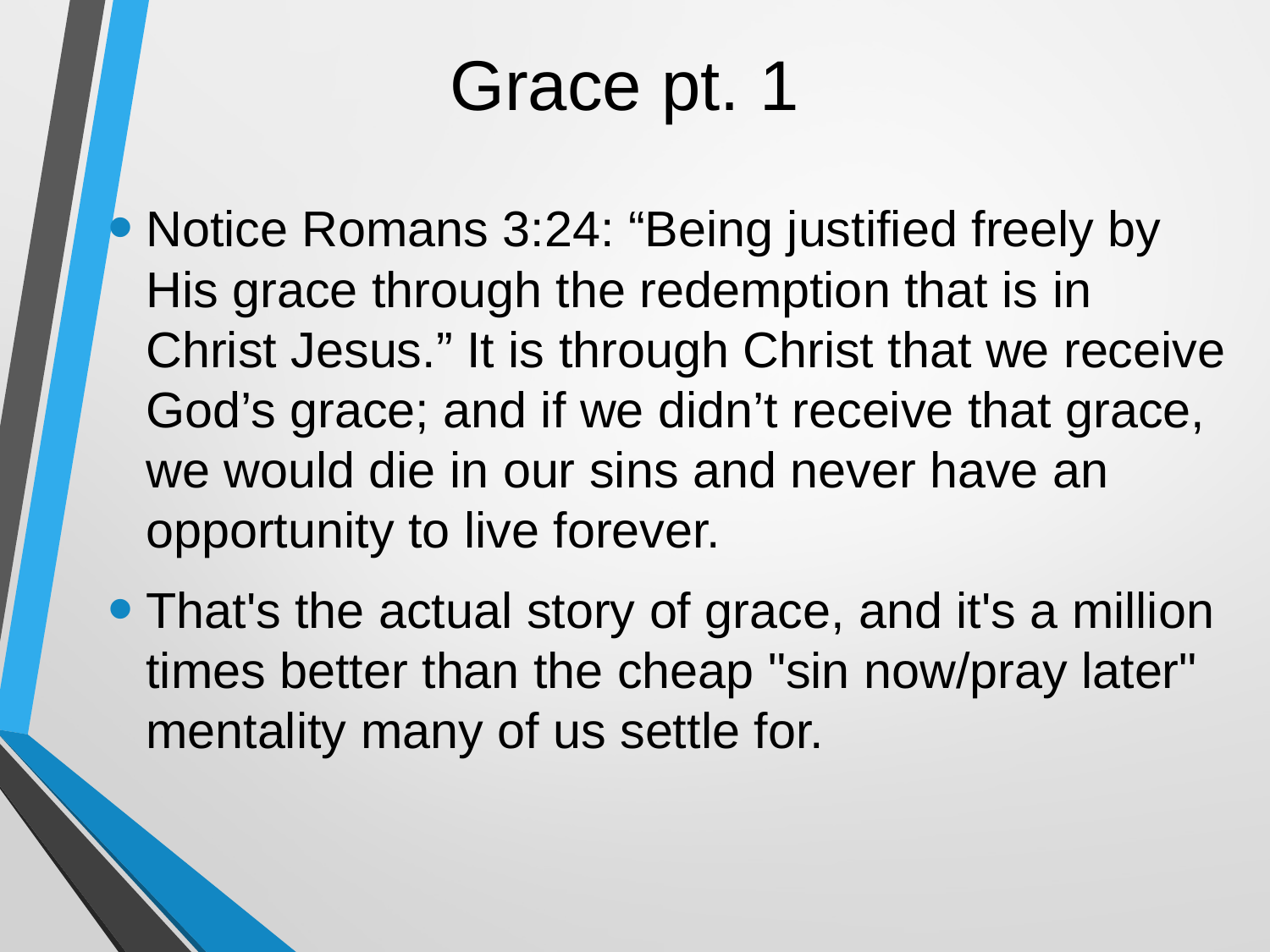

# Grace pt. 1
Notice Romans 3:24: “Being justified freely by His grace through the redemption that is in Christ Jesus.” It is through Christ that we receive God’s grace; and if we didn’t receive that grace, we would die in our sins and never have an opportunity to live forever.
That's the actual story of grace, and it's a million times better than the cheap "sin now/pray later" mentality many of us settle for.